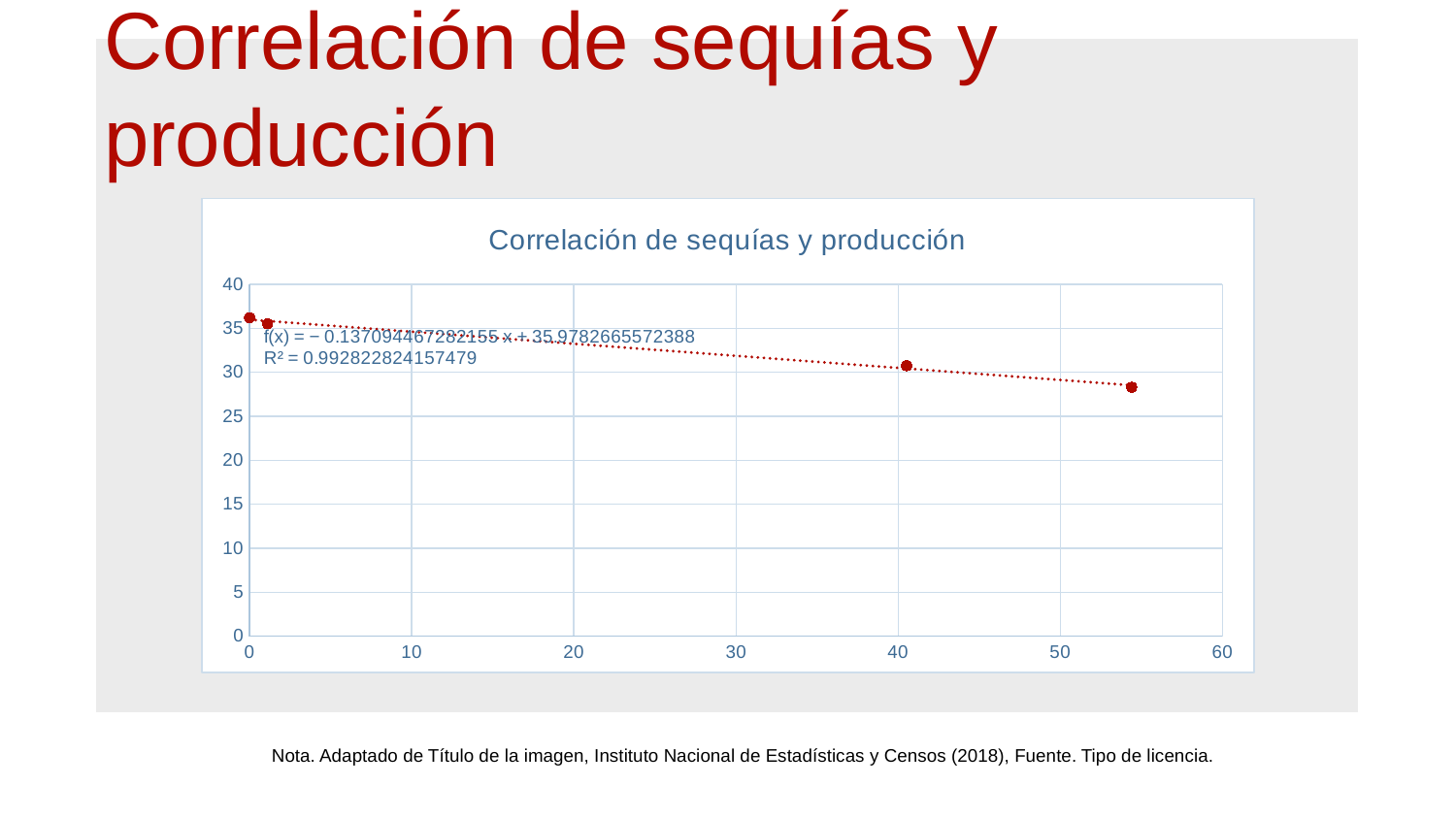

# Correlación de sequías y producción

### Chart: Correlación de sequías y producción

| Category |  |
|---|---|
Nota. Adaptado de Título de la imagen, Instituto Nacional de Estadísticas y Censos (2018), Fuente. Tipo de licencia.